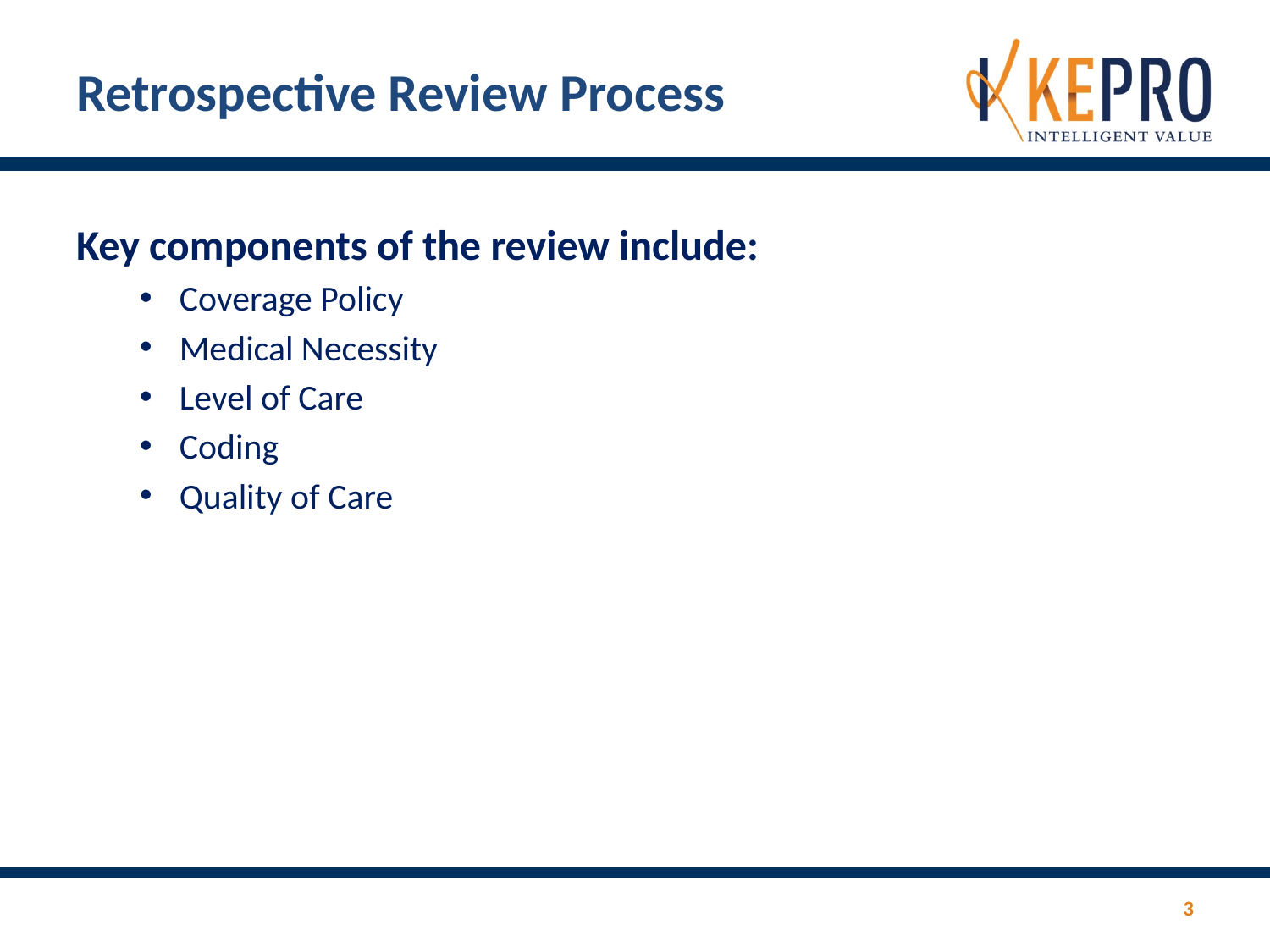

# Retrospective Review Process
Key components of the review include:
Coverage Policy
Medical Necessity
Level of Care
Coding
Quality of Care

3